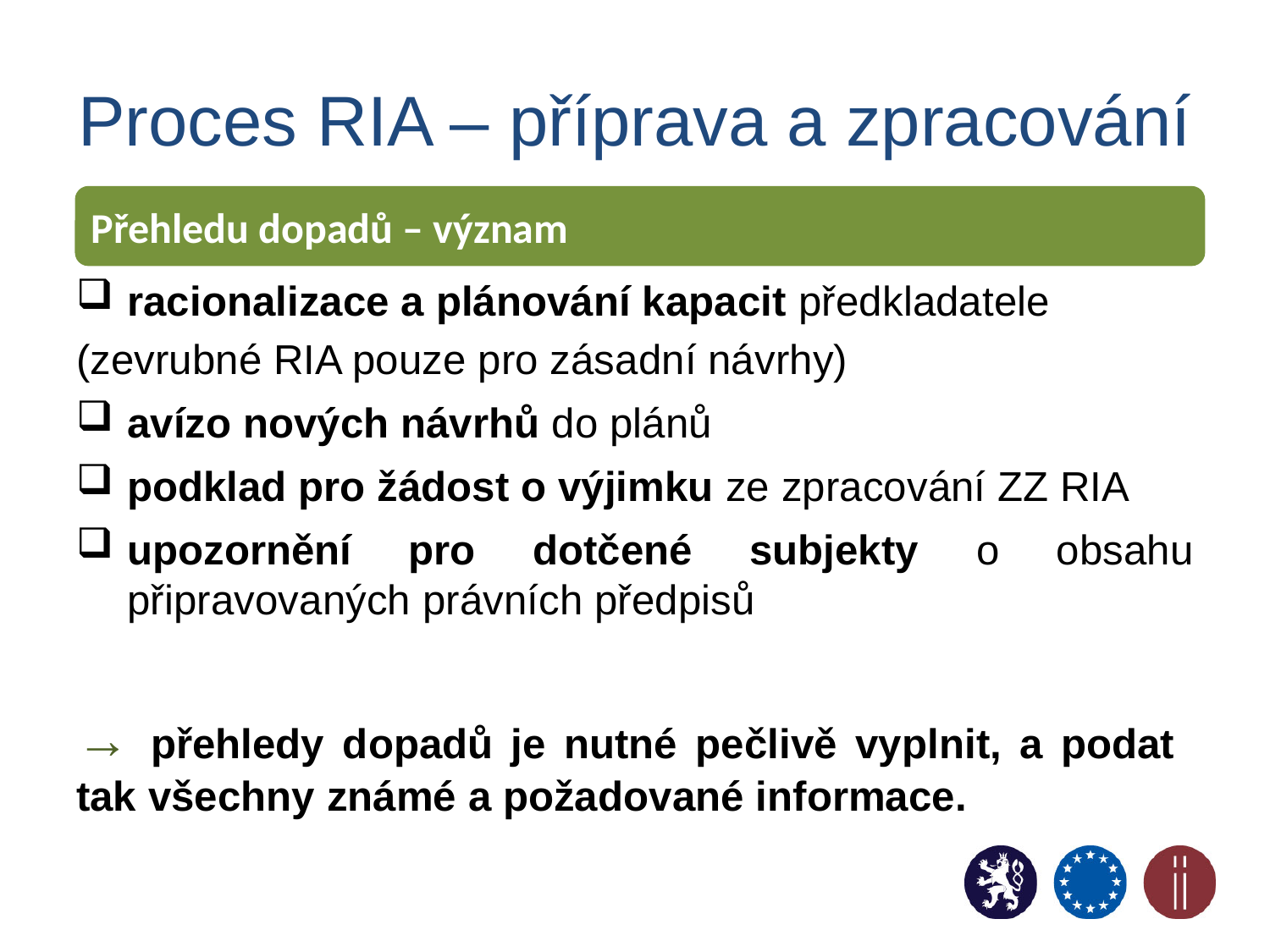

# Proces RIA – příprava a zpracování
Přehledu dopadů – význam

racionalizace a plánování kapacit předkladatele
(zevrubné RIA pouze pro zásadní návrhy)
avízo nových návrhů do plánů
podklad pro žádost o výjimku ze zpracování ZZ RIA
upozornění pro dotčené subjekty o obsahu připravovaných právních předpisů

→ přehledy dopadů je nutné pečlivě vyplnit, a podat
tak všechny známé a požadované informace.